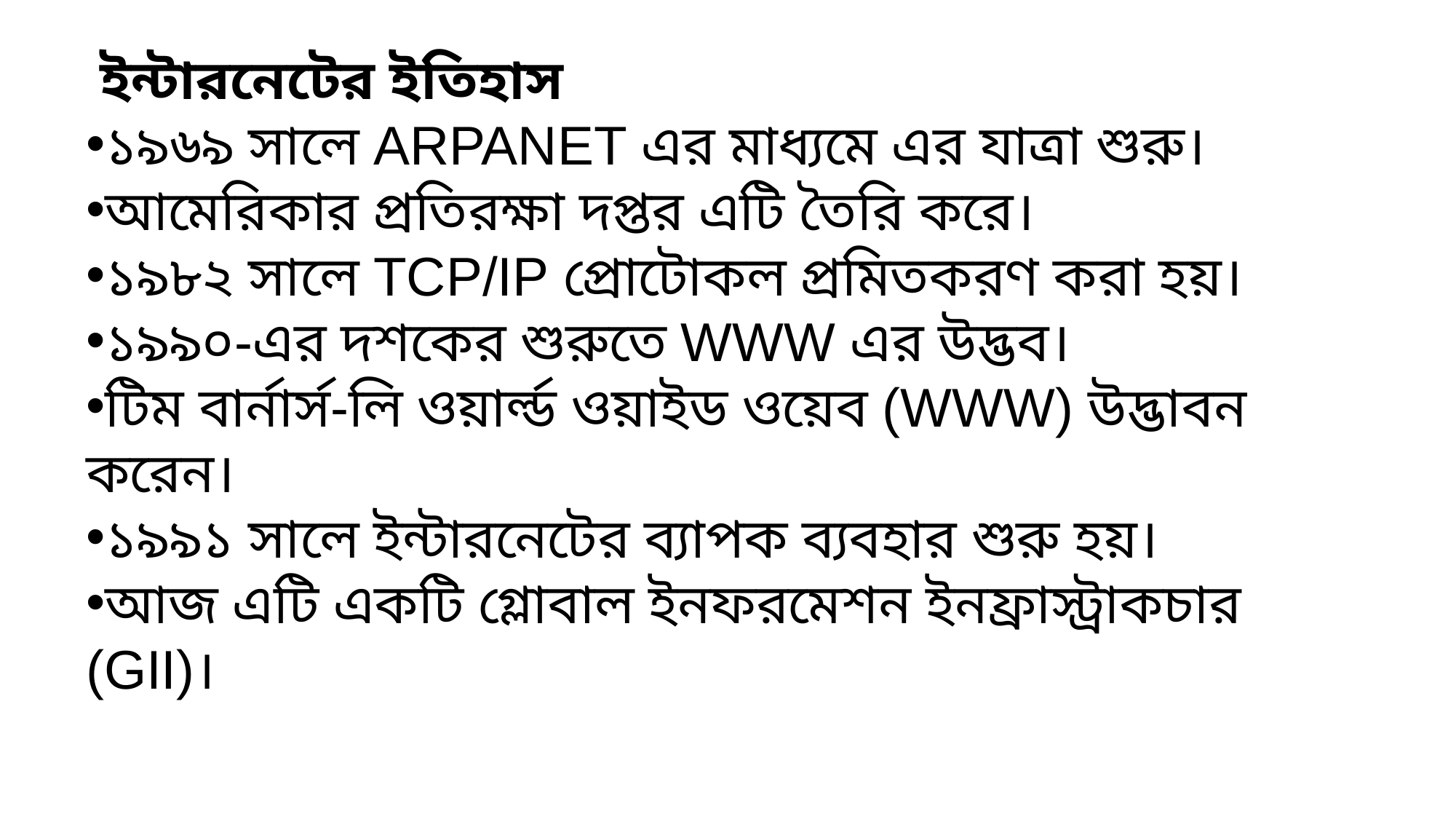

ইন্টারনেটের ইতিহাস
১৯৬৯ সালে ARPANET এর মাধ্যমে এর যাত্রা শুরু।
আমেরিকার প্রতিরক্ষা দপ্তর এটি তৈরি করে।
১৯৮২ সালে TCP/IP প্রোটোকল প্রমিতকরণ করা হয়।
১৯৯০-এর দশকের শুরুতে WWW এর উদ্ভব।
টিম বার্নার্স-লি ওয়ার্ল্ড ওয়াইড ওয়েব (WWW) উদ্ভাবন করেন।
১৯৯১ সালে ইন্টারনেটের ব্যাপক ব্যবহার শুরু হয়।
আজ এটি একটি গ্লোবাল ইনফরমেশন ইনফ্রাস্ট্রাকচার (GII)।